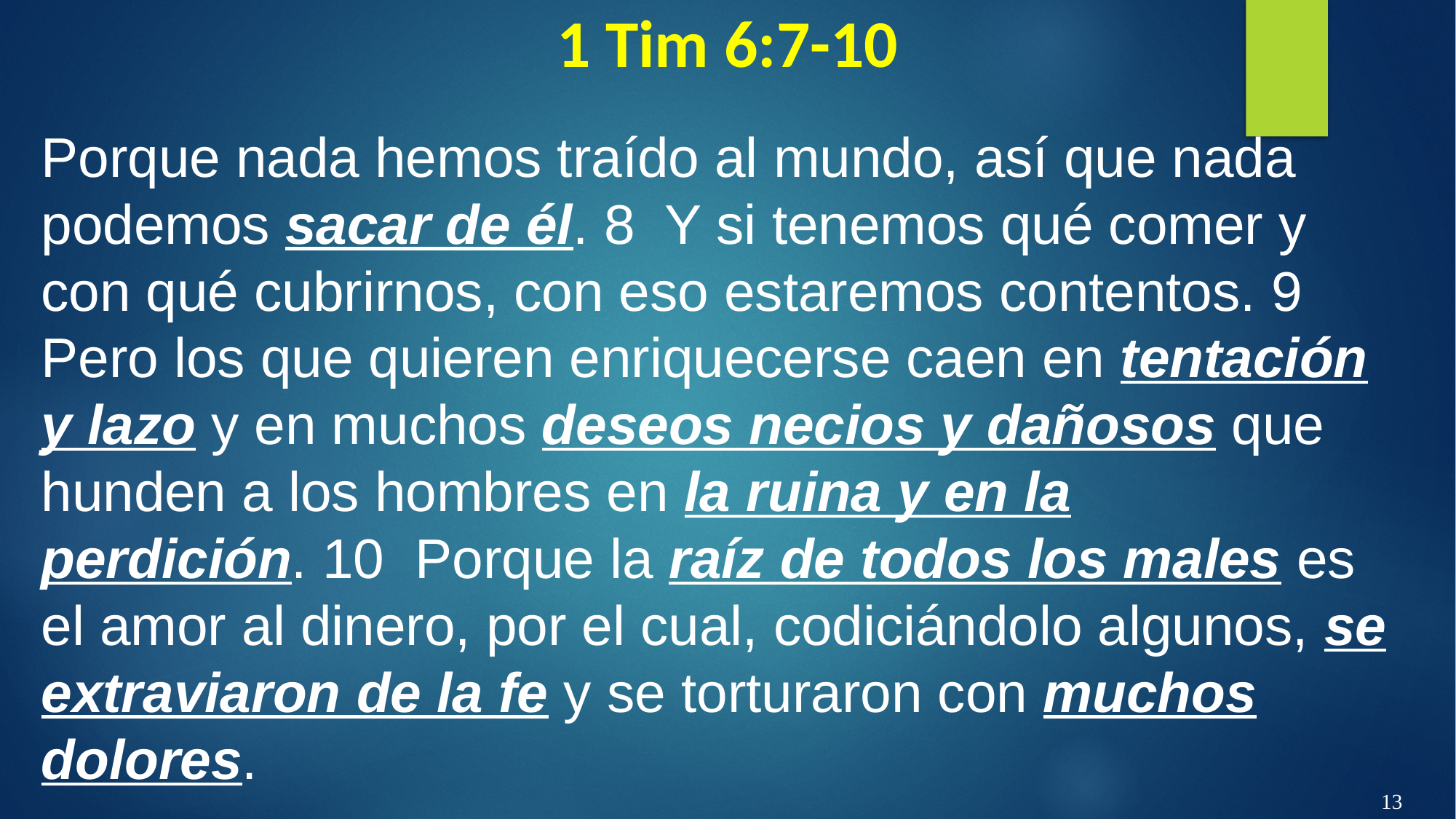

1 Tim 6:7-10
Porque nada hemos traído al mundo, así que nada podemos sacar de él. 8  Y si tenemos qué comer y con qué cubrirnos, con eso estaremos contentos. 9  Pero los que quieren enriquecerse caen en tentación y lazo y en muchos deseos necios y dañosos que hunden a los hombres en la ruina y en la perdición. 10  Porque la raíz de todos los males es el amor al dinero, por el cual, codiciándolo algunos, se extraviaron de la fe y se torturaron con muchos dolores.
13